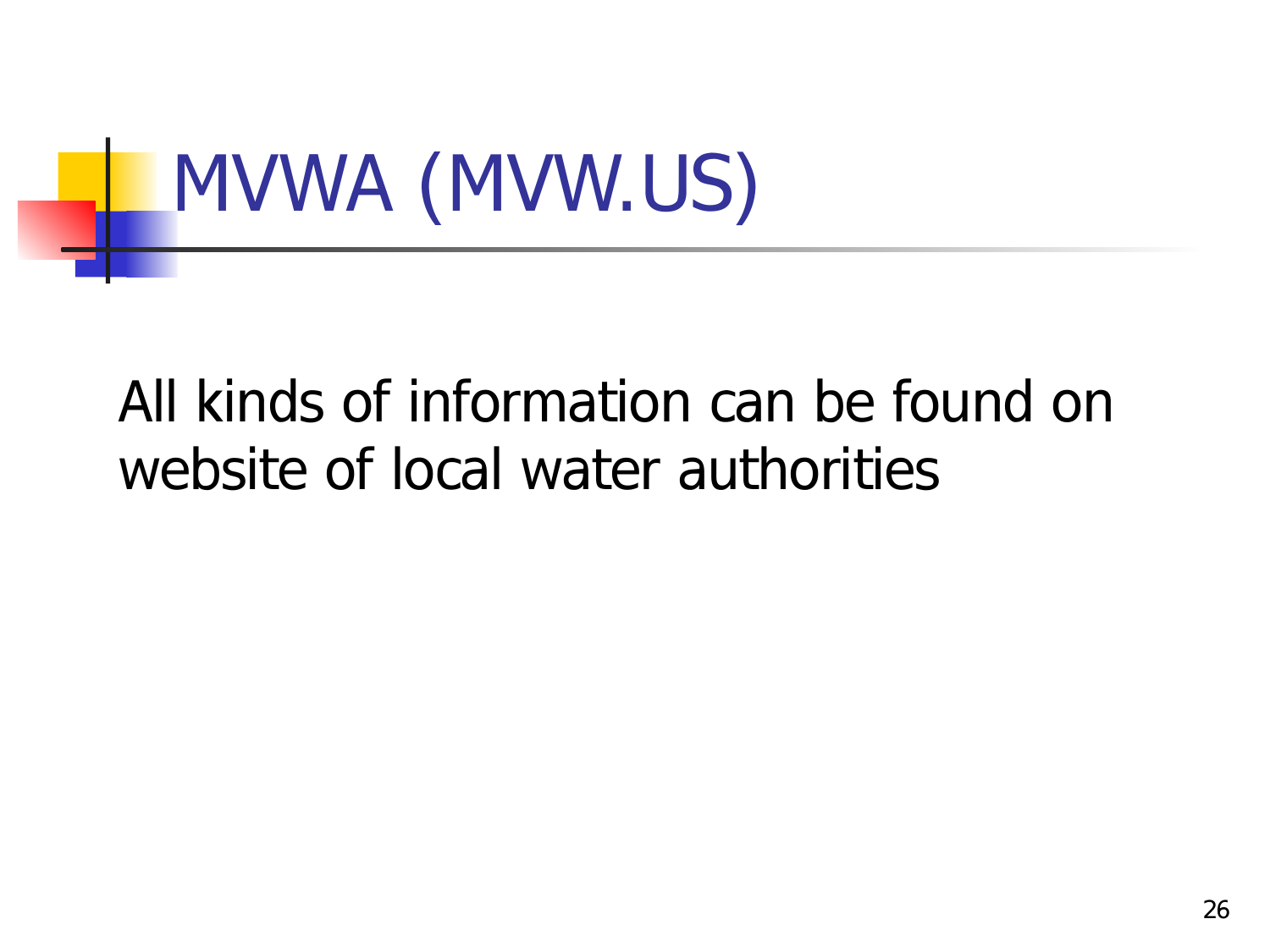

# MVWA (MVW.US)

All kinds of information can be found on website of local water authorities
26